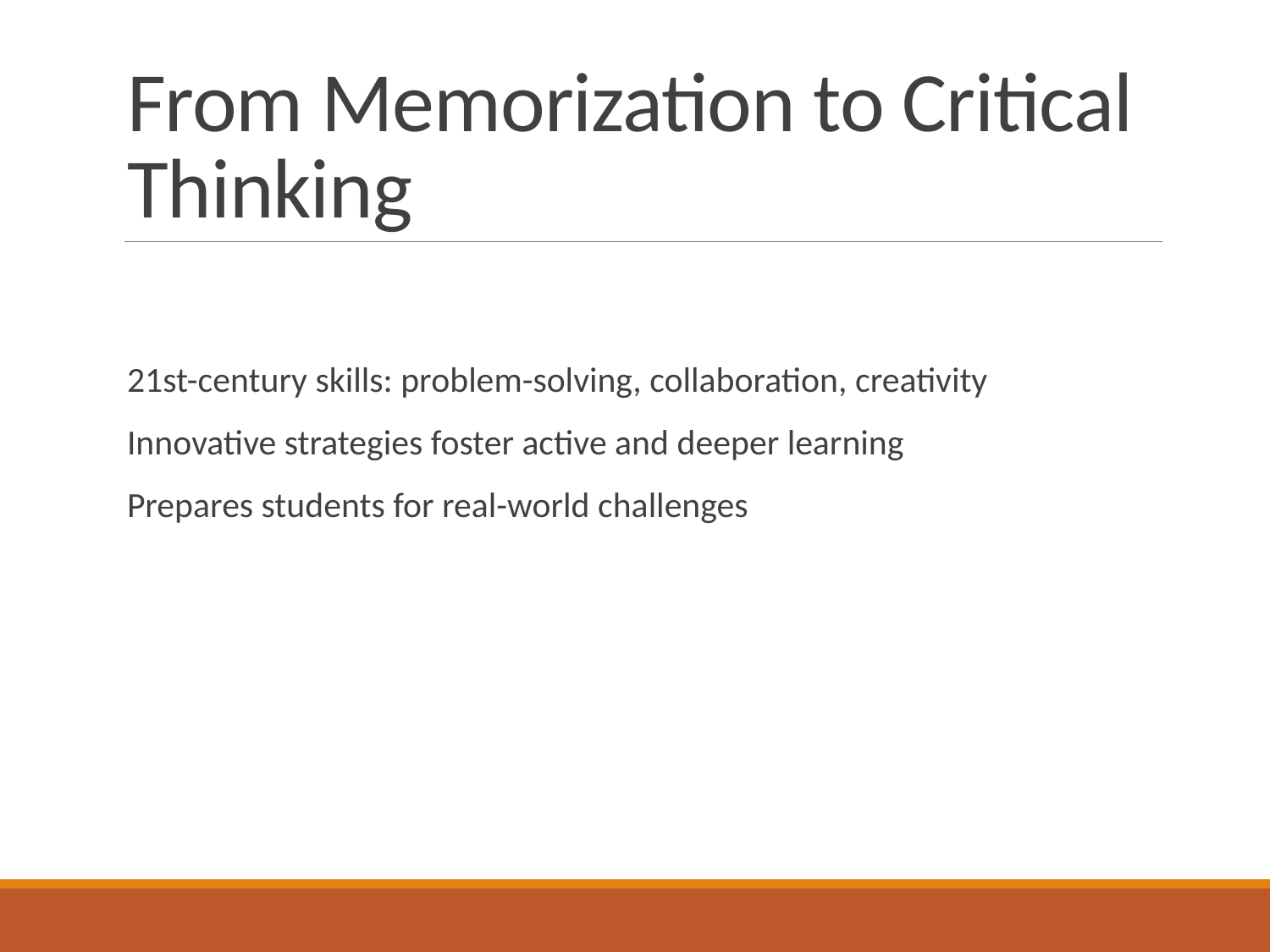

# From Memorization to Critical Thinking
21st-century skills: problem-solving, collaboration, creativity
Innovative strategies foster active and deeper learning
Prepares students for real-world challenges